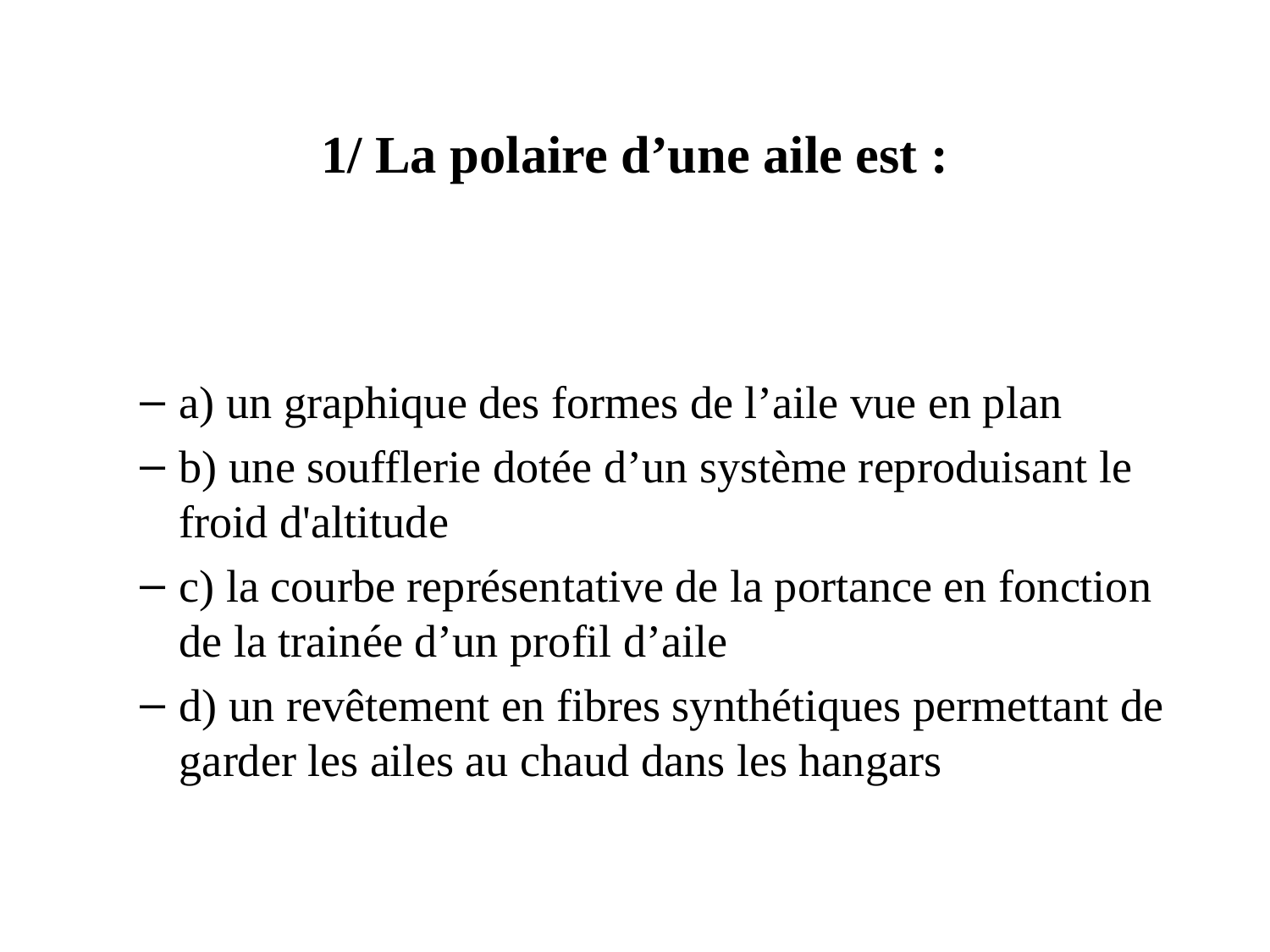

# 1/ La polaire d’une aile est :
a) un graphique des formes de l’aile vue en plan
b) une soufflerie dotée d’un système reproduisant le froid d'altitude
c) la courbe représentative de la portance en fonction de la trainée d’un profil d’aile
d) un revêtement en fibres synthétiques permettant de garder les ailes au chaud dans les hangars